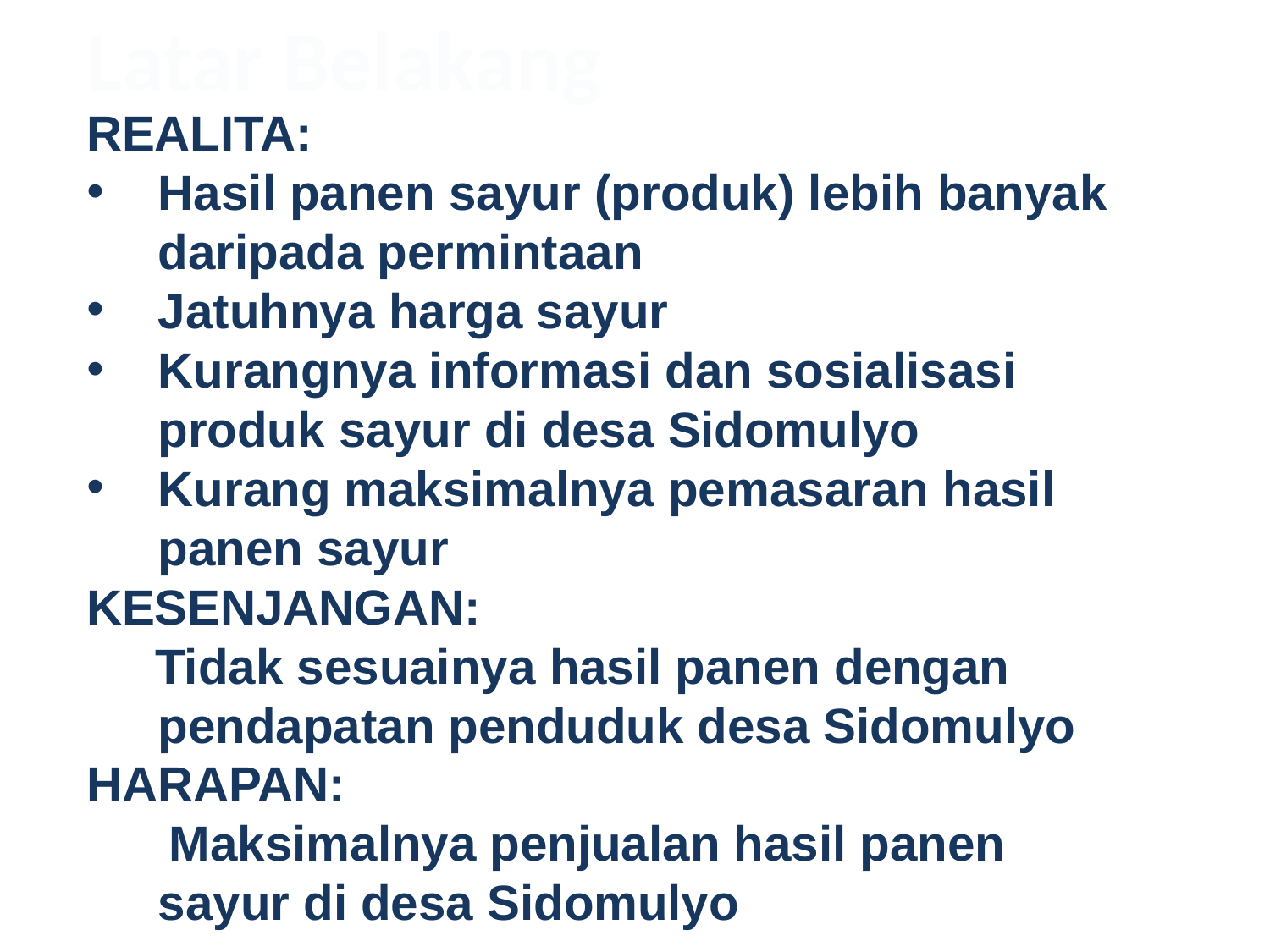

Latar Belakang
REALITA:
Hasil panen sayur (produk) lebih banyak daripada permintaan
Jatuhnya harga sayur
Kurangnya informasi dan sosialisasi produk sayur di desa Sidomulyo
Kurang maksimalnya pemasaran hasil panen sayur
KESENJANGAN:
     Tidak sesuainya hasil panen dengan pendapatan penduduk desa Sidomulyo
HARAPAN:
      Maksimalnya penjualan hasil panen sayur di desa Sidomulyo